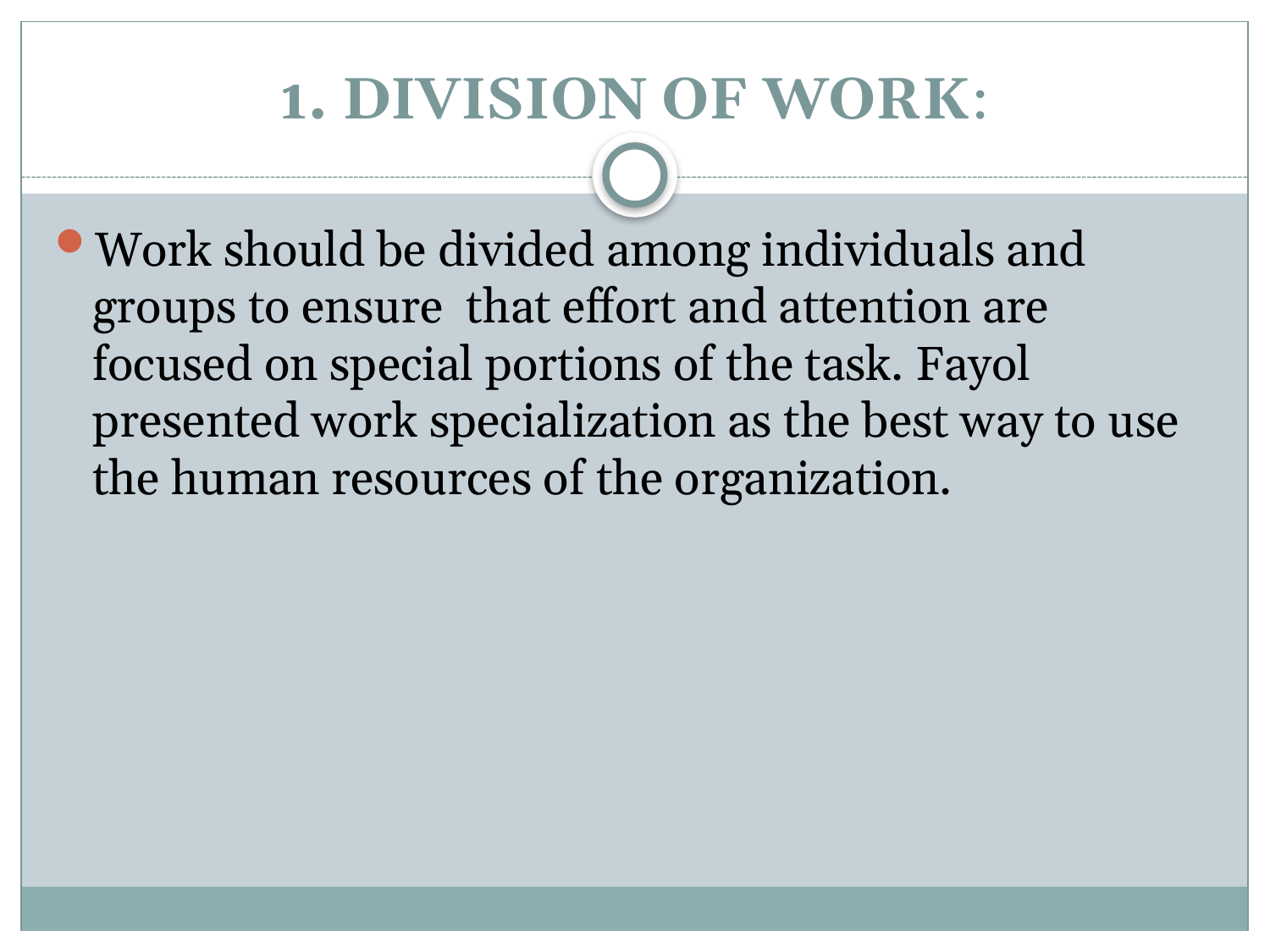

# 1. DIVISION OF WORK:
Work should be divided among individuals and groups to ensure  that effort and attention are focused on special portions of the task. Fayol presented work specialization as the best way to use the human resources of the organization.